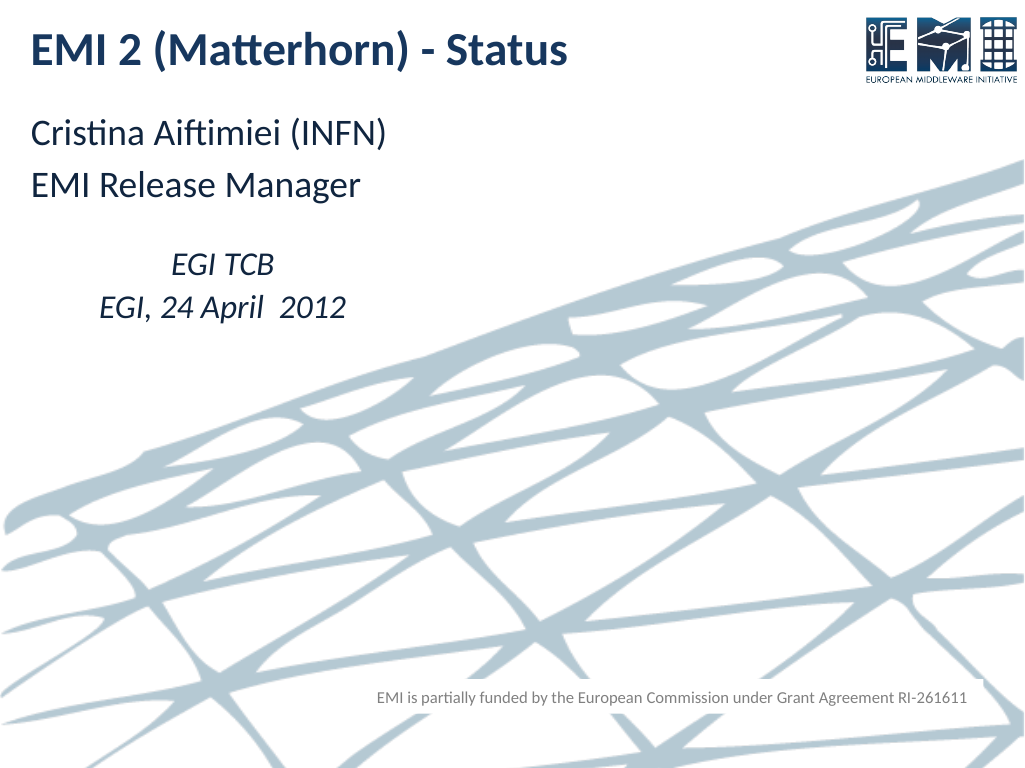

# EMI 2 (Matterhorn) - Status
Cristina Aiftimiei (INFN)
EMI Release Manager

EGI TCB
EGI, 24 April  2012